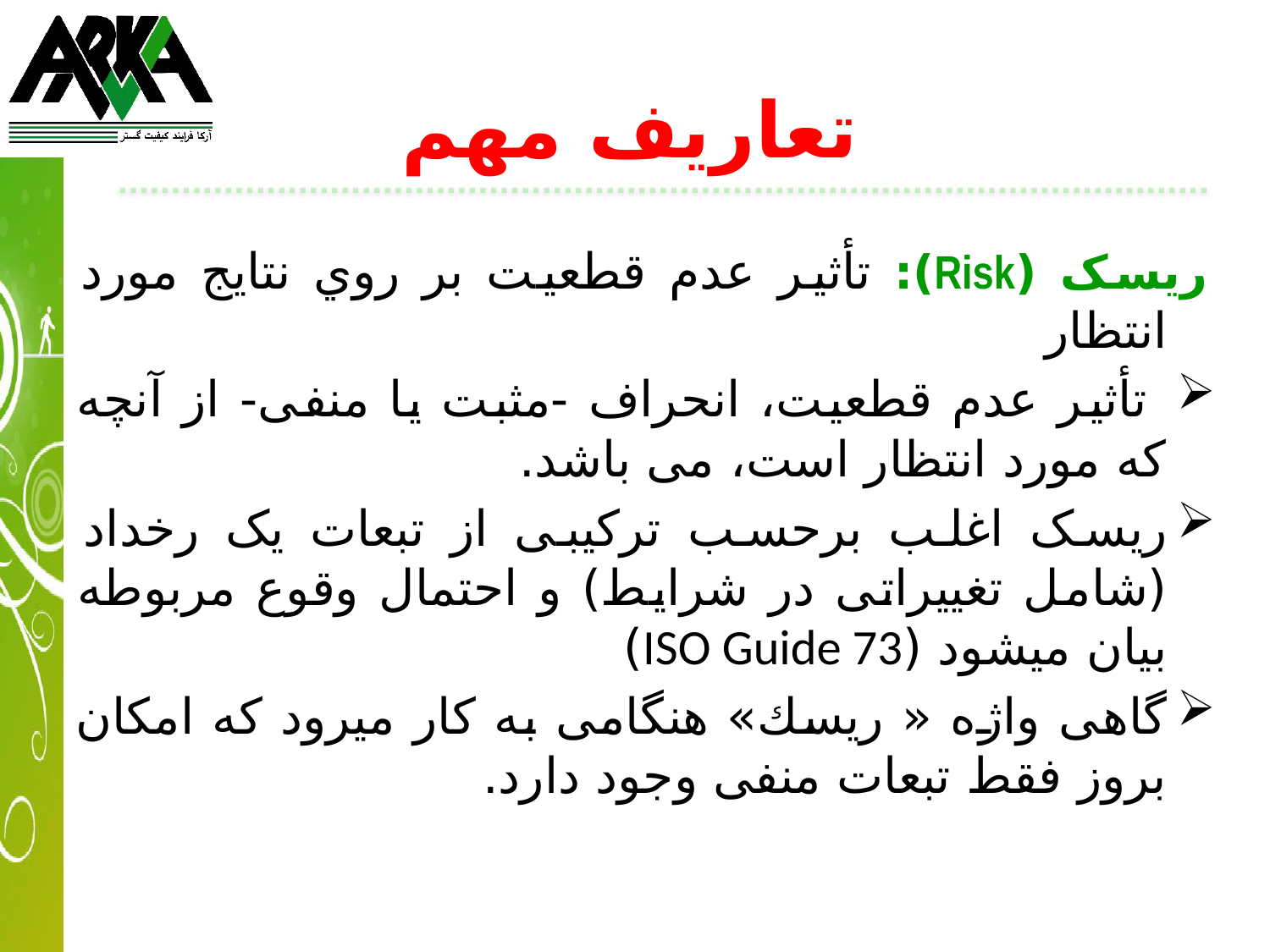

# تعاریف مهم
ريسک (Risk): تأثیر عدم قطعیت بر روي نتايج مورد انتظار
 تأثیر عدم قطعیت، انحراف -مثبت یا منفی- از آنچه که مورد انتظار است، می باشد.
ریسک اغلب برحسب ترکیبی از تبعات یک رخداد (شامل تغییراتی در شرایط) و احتمال وقوع مربوطه بیان میشود (ISO Guide 73)
گاهی واژه « ريسك» هنگامی به کار میرود که امکان بروز فقط تبعات منفی وجود دارد.